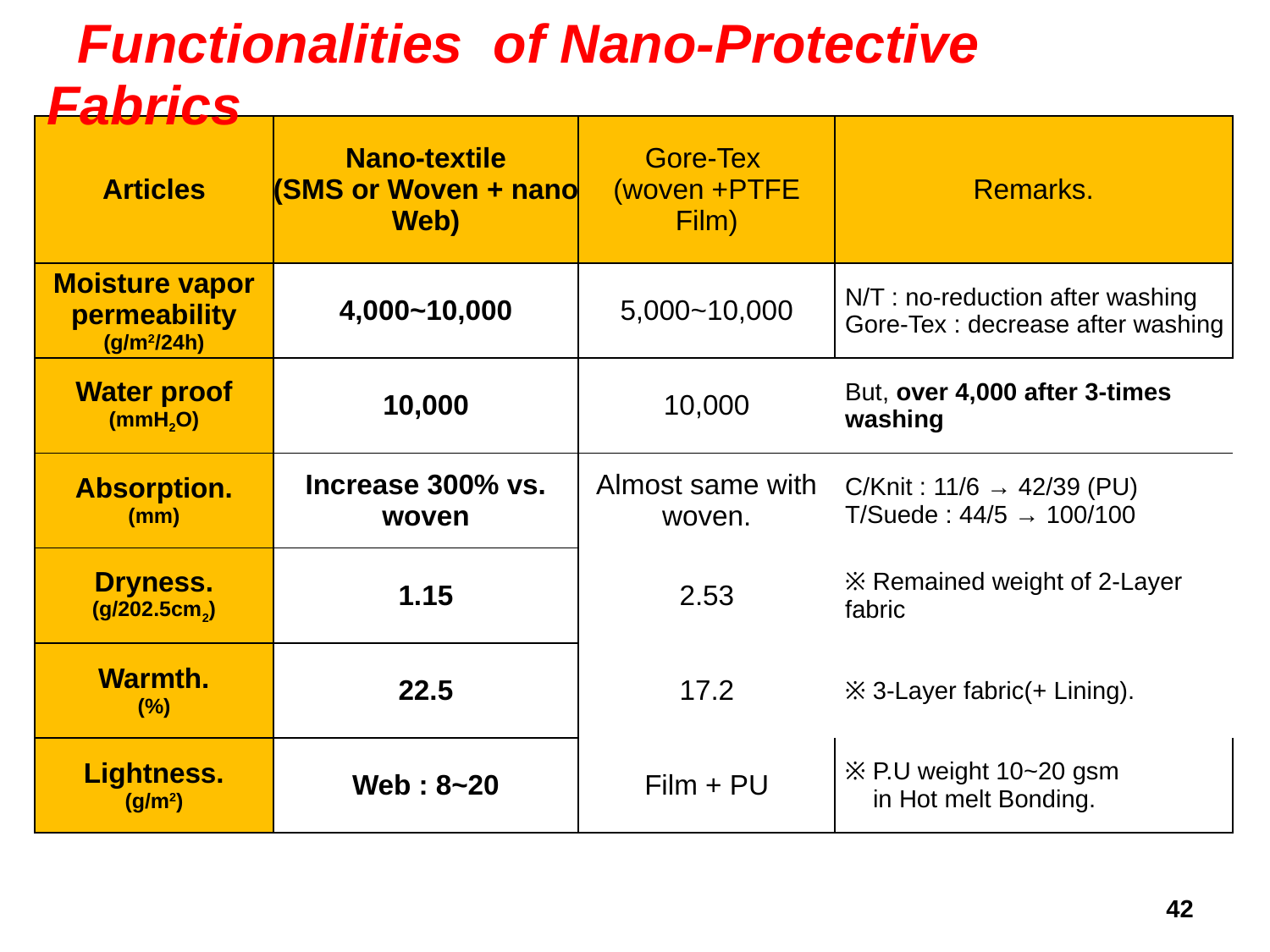

Functionalities  of Nano-Protective Fabrics
| Articles | Nano-textile (SMS or Woven + nano Web) | Gore-Tex (woven +PTFE Film) | Remarks. |
| --- | --- | --- | --- |
| Moisture vapor permeability (g/m2/24h) | 4,000~10,000 | 5,000~10,000 | N/T : no-reduction after washing Gore-Tex : decrease after washing |
| Water proof (mmH2O) | 10,000 | 10,000 | But, over 4,000 after 3-times washing |
| Absorption. (mm) | Increase 300% vs. woven | Almost same with woven. | C/Knit : 11/6 → 42/39 (PU) T/Suede : 44/5 → 100/100 |
| Dryness. (g/202.5cm2) | 1.15 | 2.53 | ※ Remained weight of 2-Layer fabric |
| Warmth. (%) | 22.5 | 17.2 | ※ 3-Layer fabric(+ Lining). |
| Lightness. (g/m2) | Web : 8~20 | Film + PU | ※ P.U weight 10~20 gsm in Hot melt Bonding. |
42